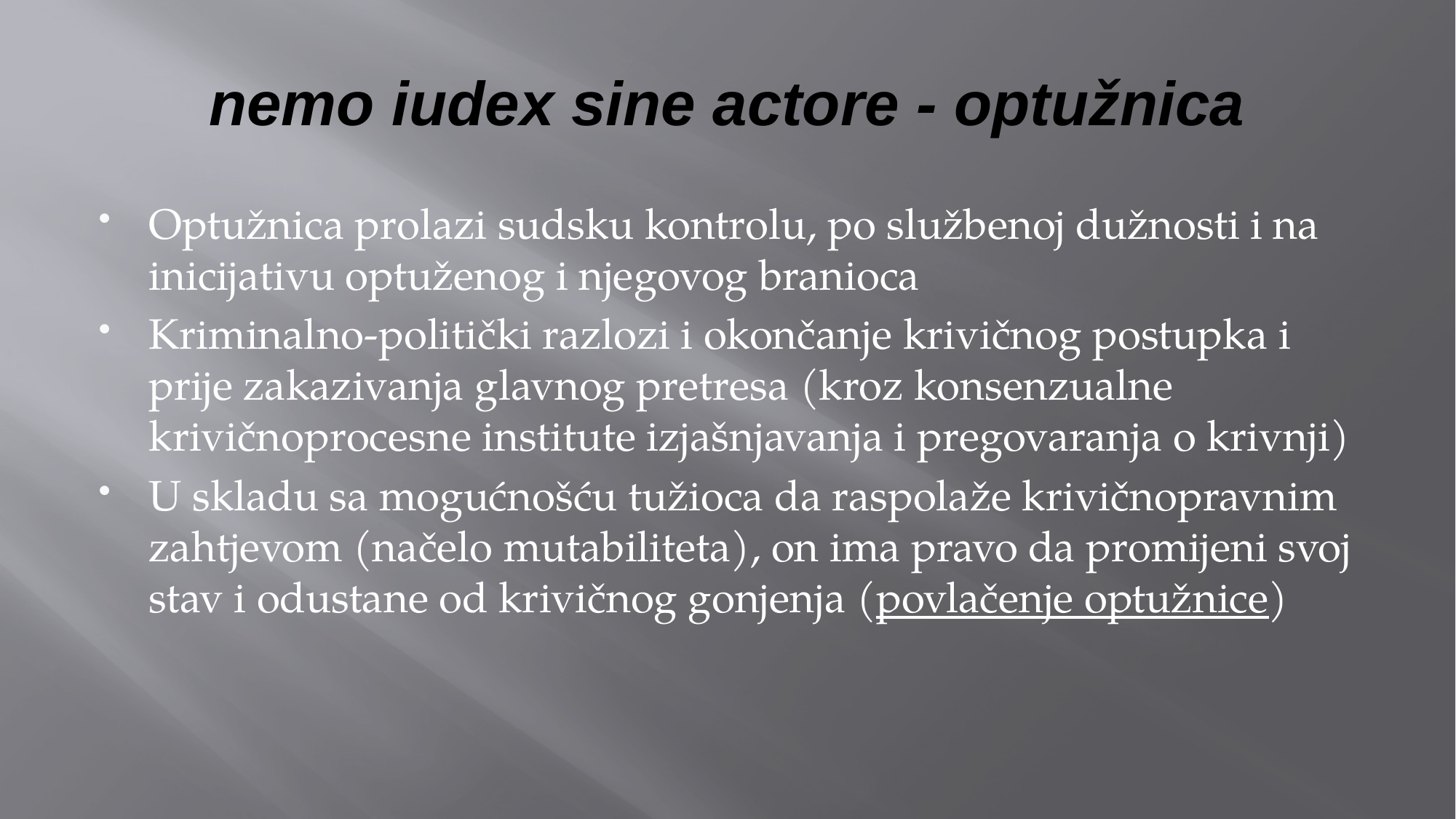

# nemo iudex sine actore - optužnica
Optužnica prolazi sudsku kontrolu, po službenoj dužnosti i na inicijativu optuženog i njegovog branioca
Kriminalno-politički razlozi i okončanje krivičnog postupka i prije zakazivanja glavnog pretresa (kroz konsenzualne krivičnoprocesne institute izjašnjavanja i pregovaranja o krivnji)
U skladu sa mogućnošću tužioca da raspolaže krivičnopravnim zahtjevom (načelo mutabiliteta), on ima pravo da promijeni svoj stav i odustane od krivičnog gonjenja (povlačenje optužnice)